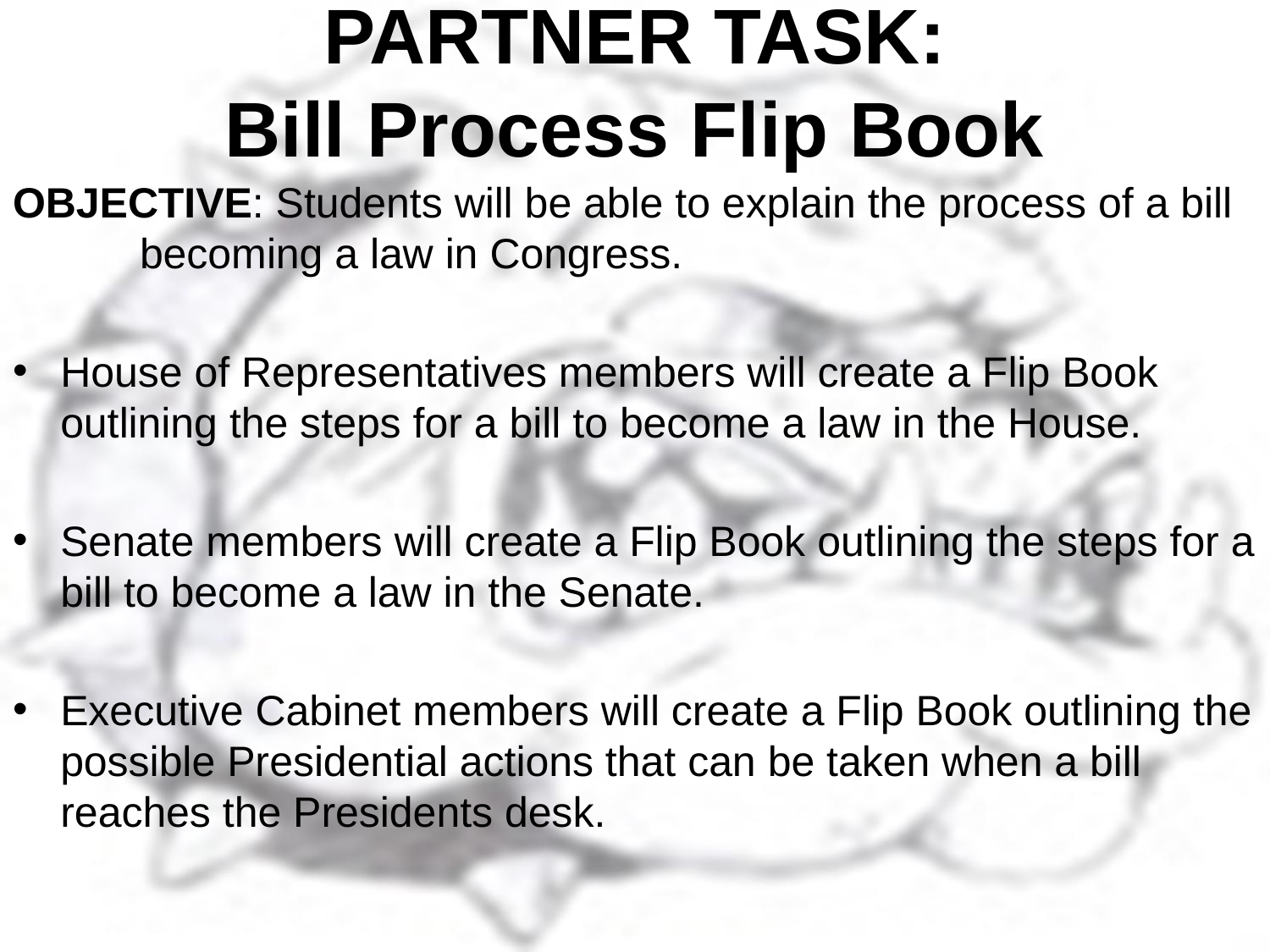

# PARTNER TASK: Bill Process Flip Book
OBJECTIVE: Students will be able to explain the process of a bill 	becoming a law in Congress.

House of Representatives members will create a Flip Book outlining the steps for a bill to become a law in the House.

Senate members will create a Flip Book outlining the steps for a bill to become a law in the Senate.

Executive Cabinet members will create a Flip Book outlining the possible Presidential actions that can be taken when a bill reaches the Presidents desk.